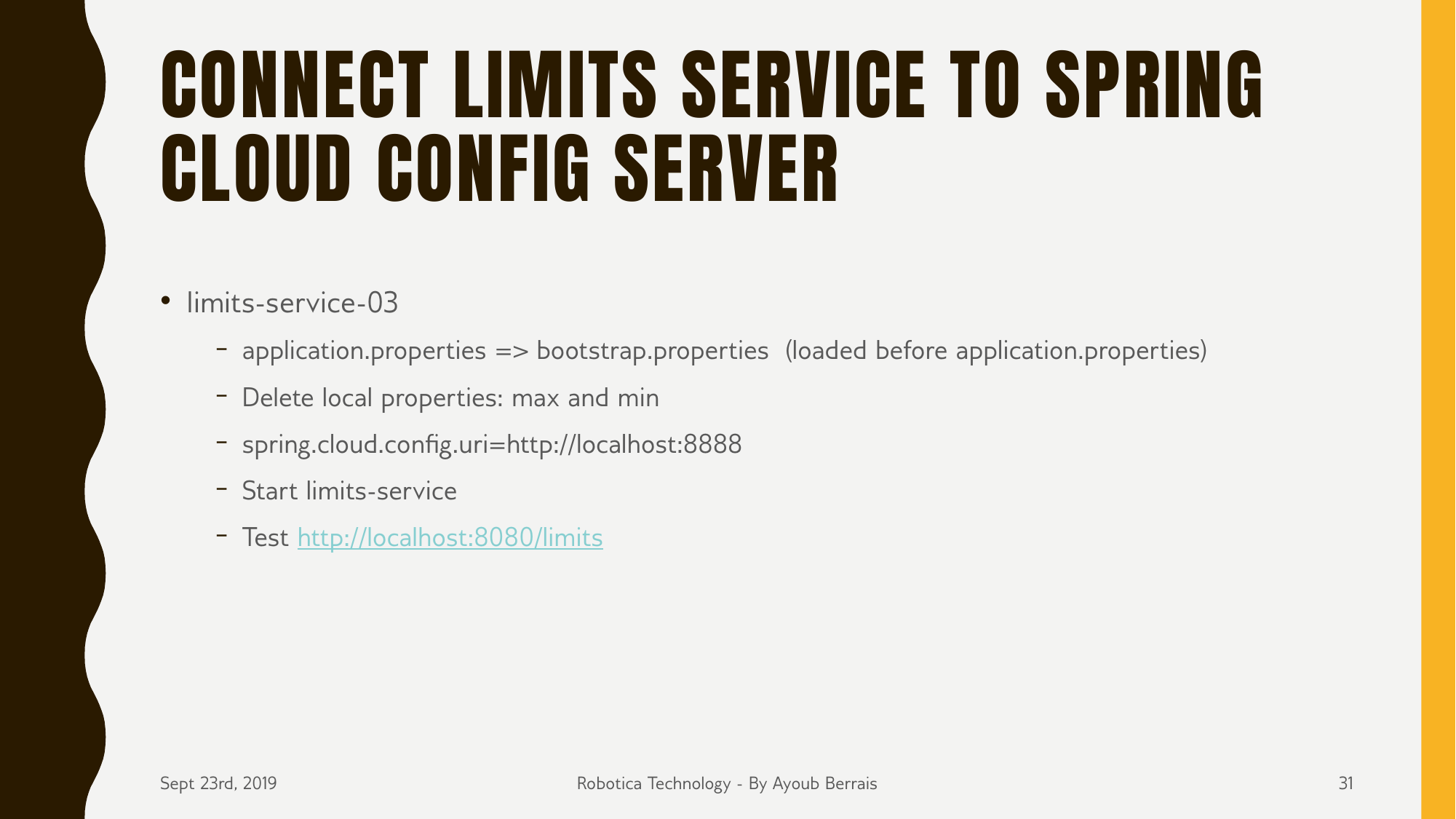

# Connect Limits Service to Spring Cloud Config Server
limits-service-03
application.properties => bootstrap.properties  (loaded before application.properties)
Delete local properties: max and min
spring.cloud.config.uri=http://localhost:8888
Start limits-service
Test http://localhost:8080/limits
Sept 23rd, 2019
Robotica Technology - By Ayoub Berrais
31